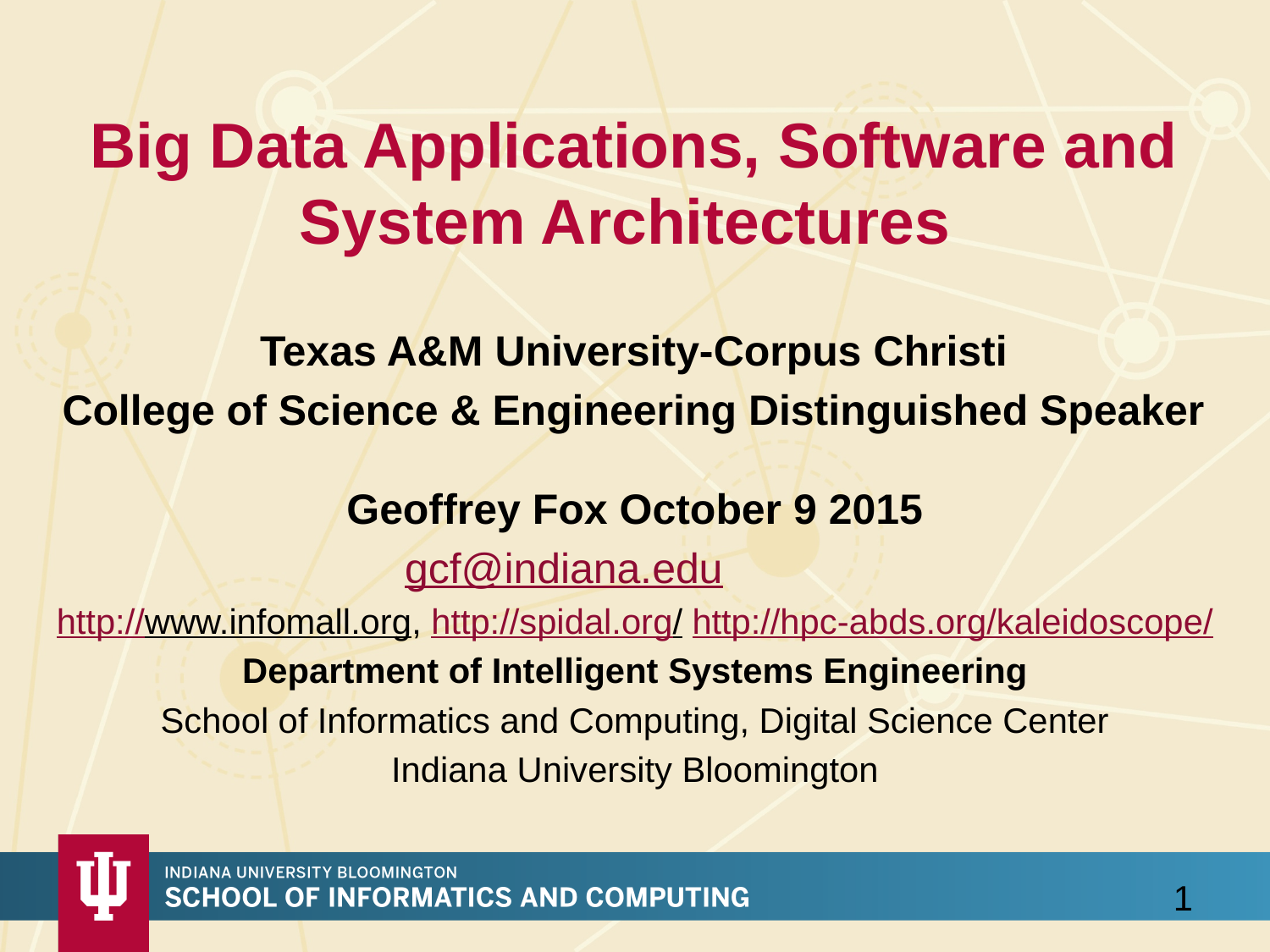

# Big Data Applications, Software and System Architectures
Texas A&M University-Corpus Christi
College of Science & Engineering Distinguished Speaker
Geoffrey Fox October 9 2015
gcf@indiana.edu
 http://www.infomall.org, http://spidal.org/ http://hpc-abds.org/kaleidoscope/
Department of Intelligent Systems Engineering
School of Informatics and Computing, Digital Science Center
Indiana University Bloomington

1